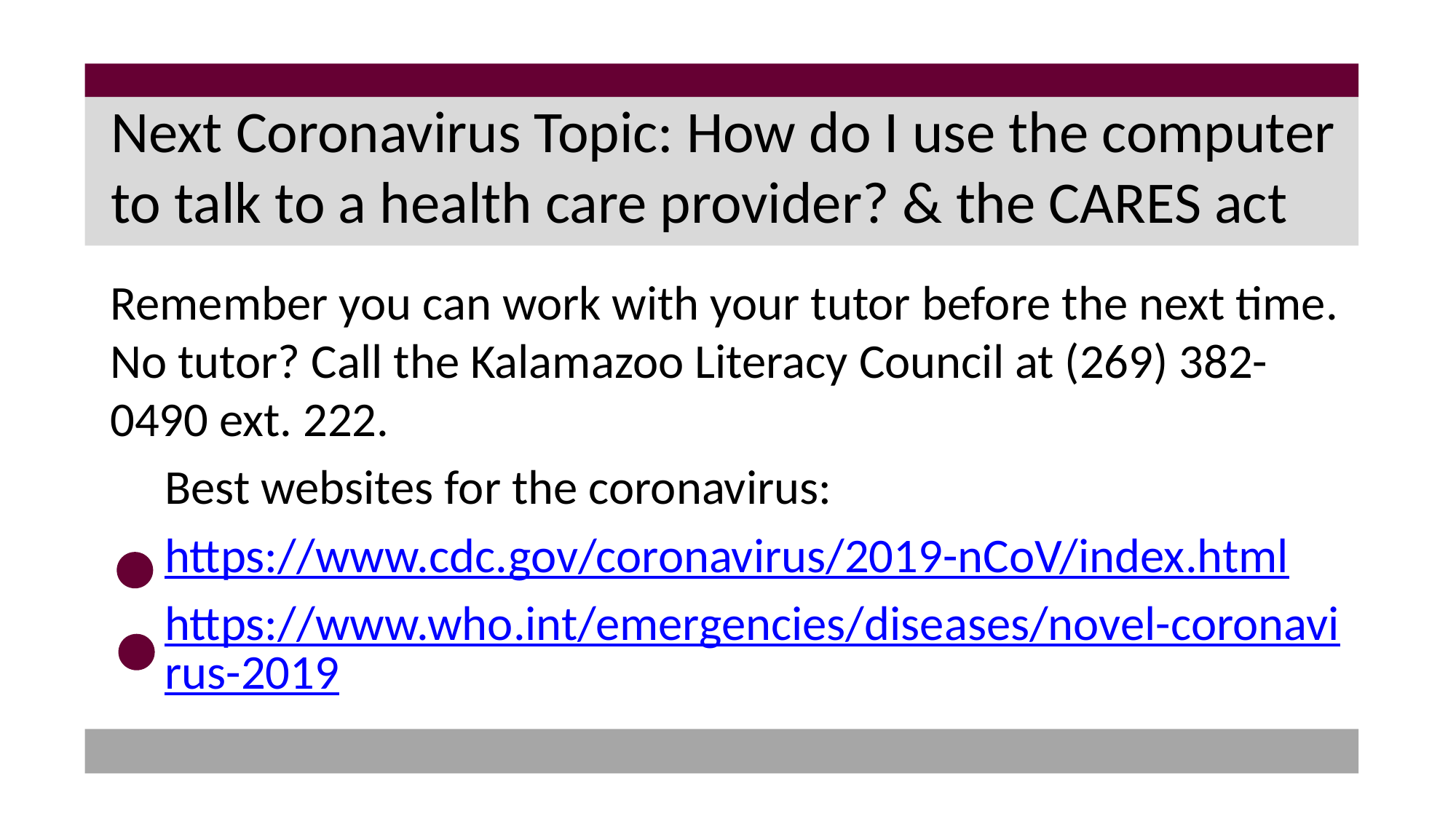

# Next Coronavirus Topic: How do I use the computer to talk to a health care provider? & the CARES act

Remember you can work with your tutor before the next time. No tutor? Call the Kalamazoo Literacy Council at (269) 382-0490 ext. 222.
     Best websites for the coronavirus:
https://www.cdc.gov/coronavirus/2019-nCoV/index.html
https://www.who.int/emergencies/diseases/novel-coronavirus-2019